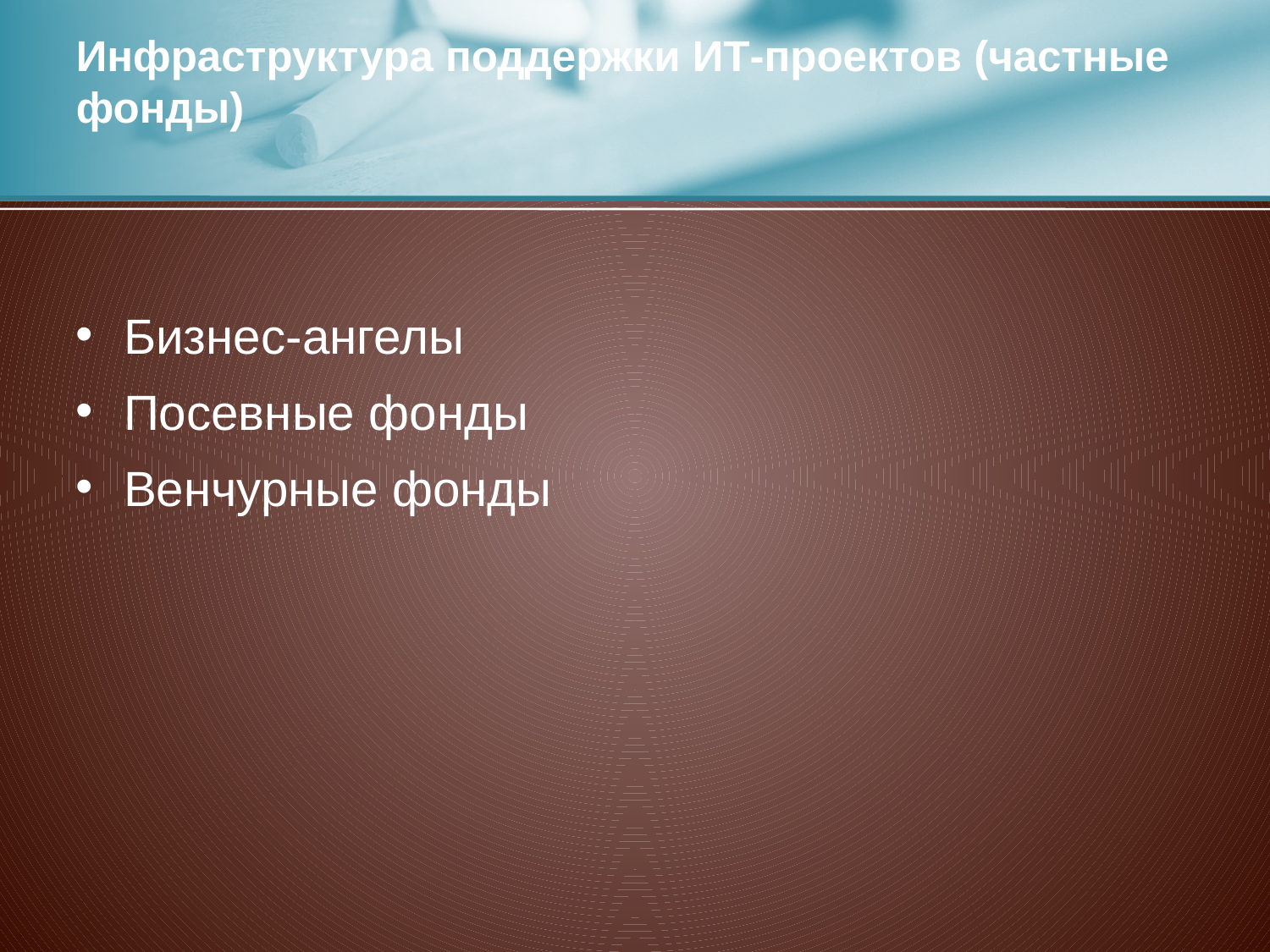

# Инфраструктура поддержки ИТ-проектов (частные фонды)

Бизнес-ангелы
Посевные фонды
Венчурные фонды